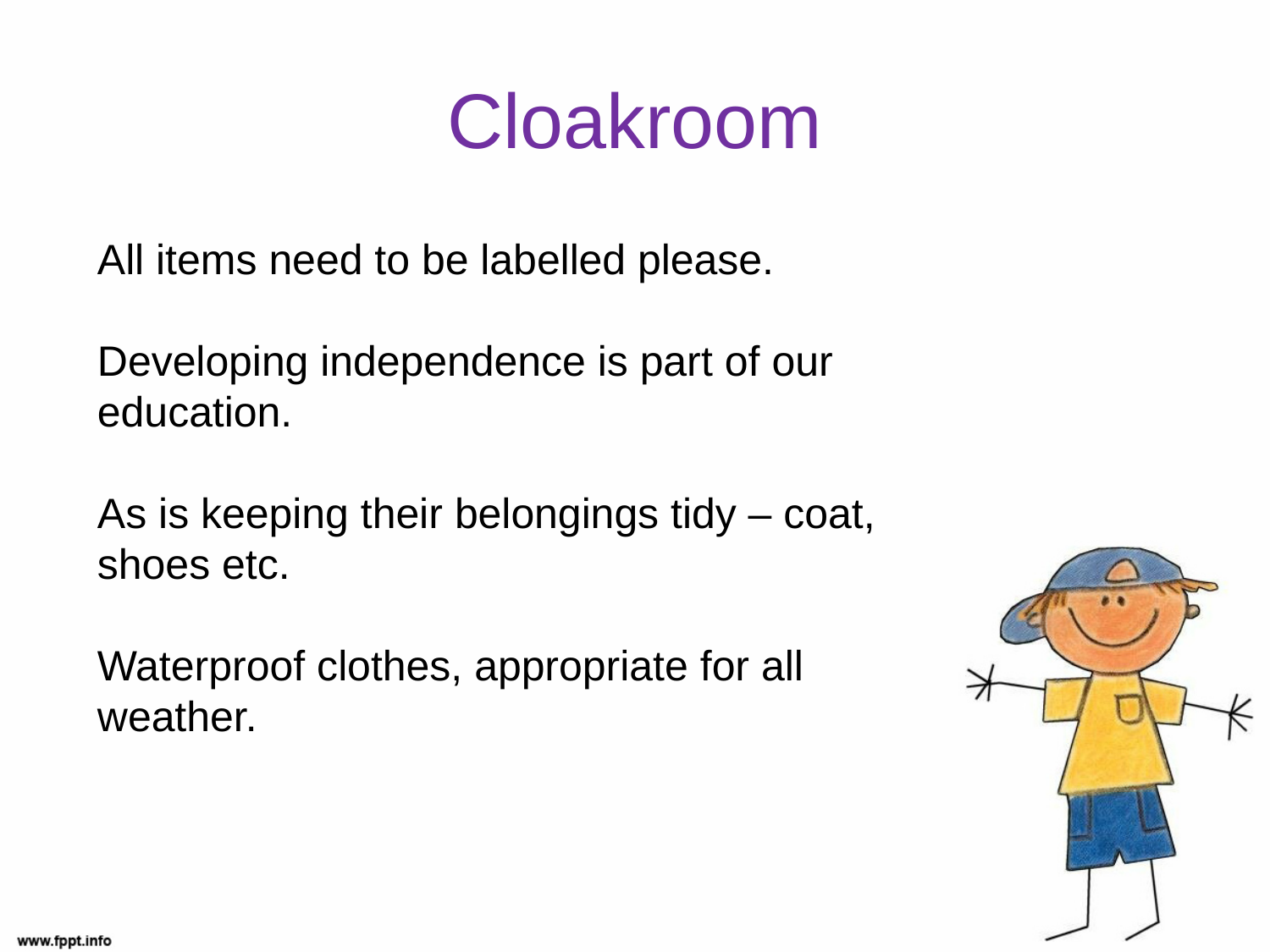

# Cloakroom
All items need to be labelled please.

Developing independence is part of our education.

As is keeping their belongings tidy – coat, shoes etc.

Waterproof clothes, appropriate for all weather.